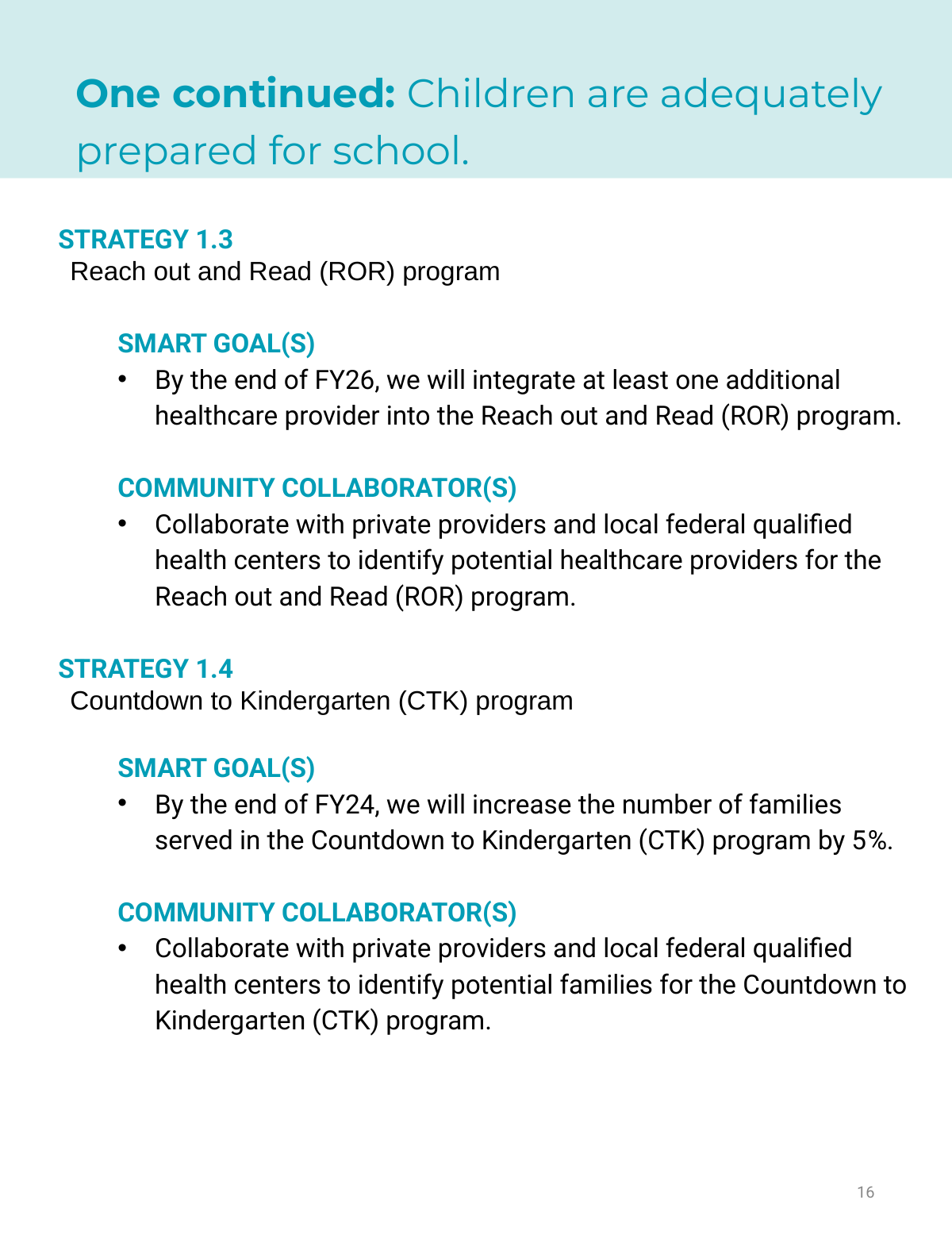

One continued: Children are adequately prepared for school.
STRATEGY 1.3
Reach out and Read (ROR) program

SMART GOAL(S)
By the end of FY26, we will integrate at least one additional healthcare provider into the Reach out and Read (ROR) program.

COMMUNITY COLLABORATOR(S)
Collaborate with private providers and local federal qualified health centers to identify potential healthcare providers for the Reach out and Read (ROR) program.

STRATEGY 1.4
Countdown to Kindergarten (CTK) program

SMART GOAL(S)
By the end of FY24, we will increase the number of families served in the Countdown to Kindergarten (CTK) program by 5%.

COMMUNITY COLLABORATOR(S)
Collaborate with private providers and local federal qualified health centers to identify potential families for the Countdown to Kindergarten (CTK) program.

16